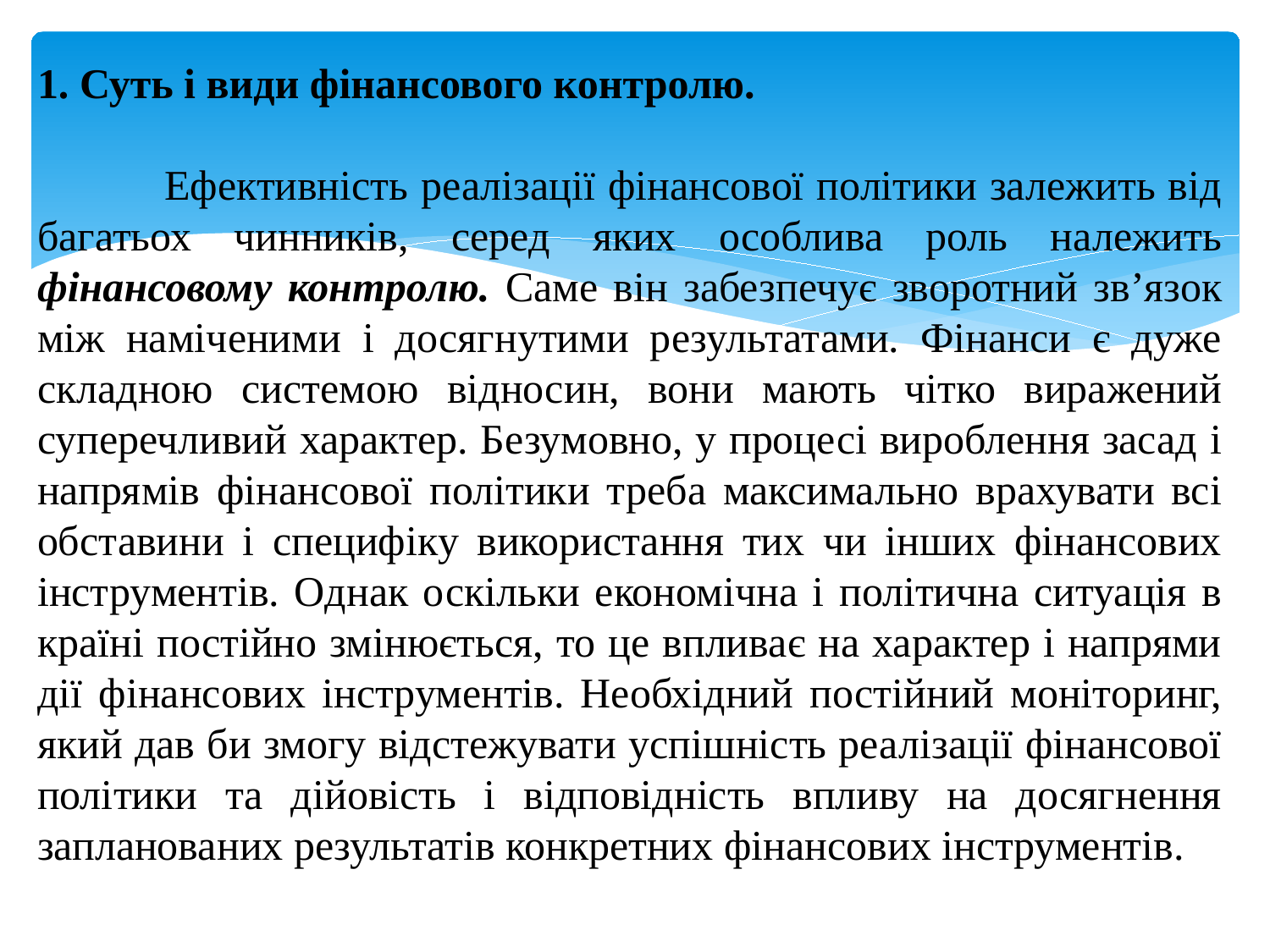

1. Суть і види фінансового контролю.

	Ефективність реалізації фінансової політики залежить від багатьох чинників, серед яких особлива роль належить фінансовому контролю. Саме він забезпечує зворотний зв’язок між наміченими і досягнутими результатами. Фінанси є дуже складною сис­темою відносин, вони мають чітко виражений суперечливий характер. Безумовно, у процесі вироблення засад і напрямів фінансової політики треба максимально врахувати всі обставини і специфіку використання тих чи інших фінансових інструментів. Од­нак оскільки економічна і політична ситуація в країні постійно змінюється, то це впливає на характер і напрями дії фінансових інструментів. Необхідний постійний моніторинг, який дав би змогу відстежувати успішність реалізації фінансової політики та дійовість і відповідність впливу на досягнення запланованих результатів конкретних фінансових інструментів.